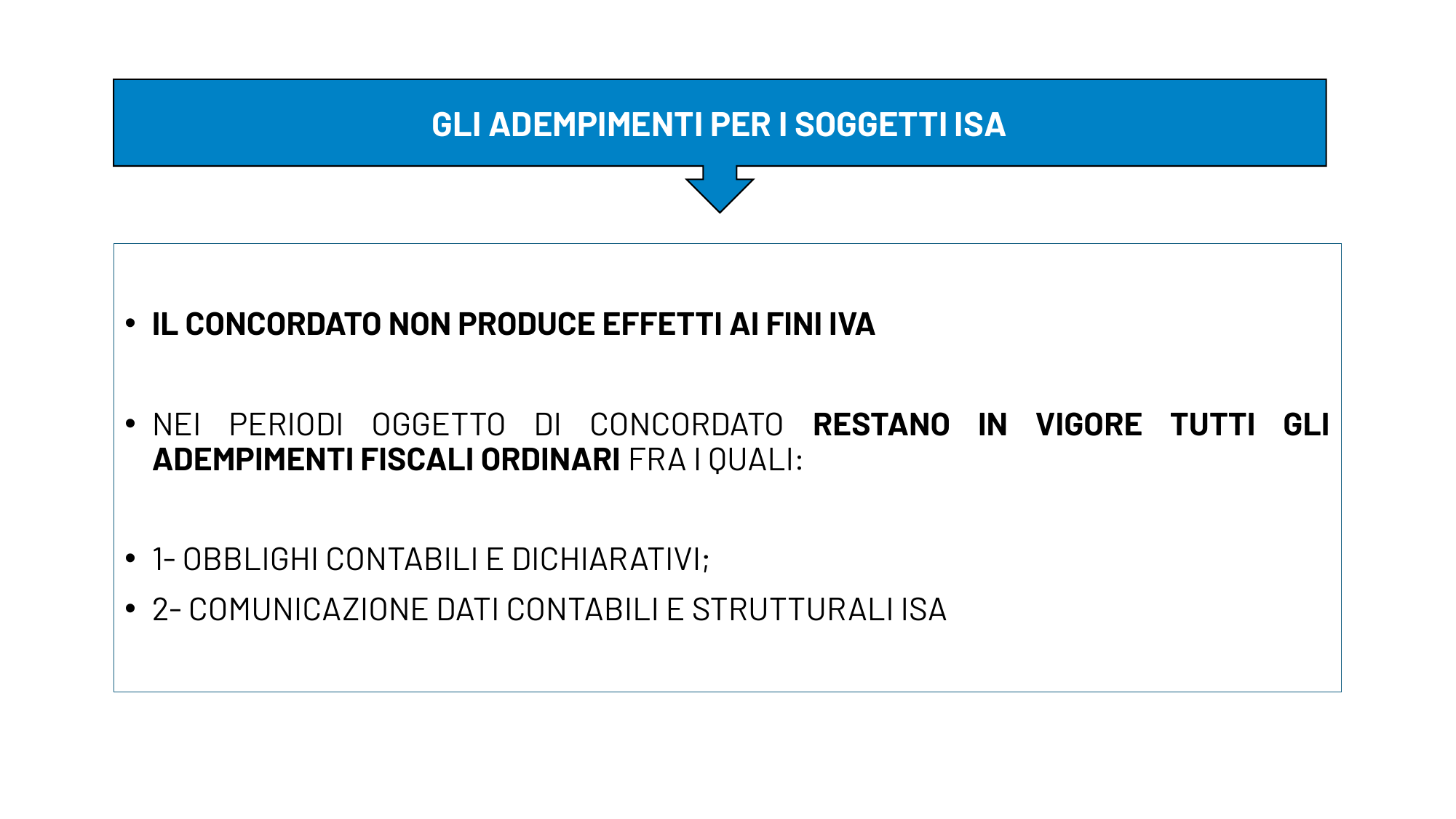

GLI ADEMPIMENTI PER I SOGGETTI ISA
IL CONCORDATO NON PRODUCE EFFETTI AI FINI IVA

NEI PERIODI OGGETTO DI CONCORDATO RESTANO IN VIGORE TUTTI GLI ADEMPIMENTI FISCALI ORDINARI FRA I QUALI:

1- OBBLIGHI CONTABILI E DICHIARATIVI;
2- COMUNICAZIONE DATI CONTABILI E STRUTTURALI ISA